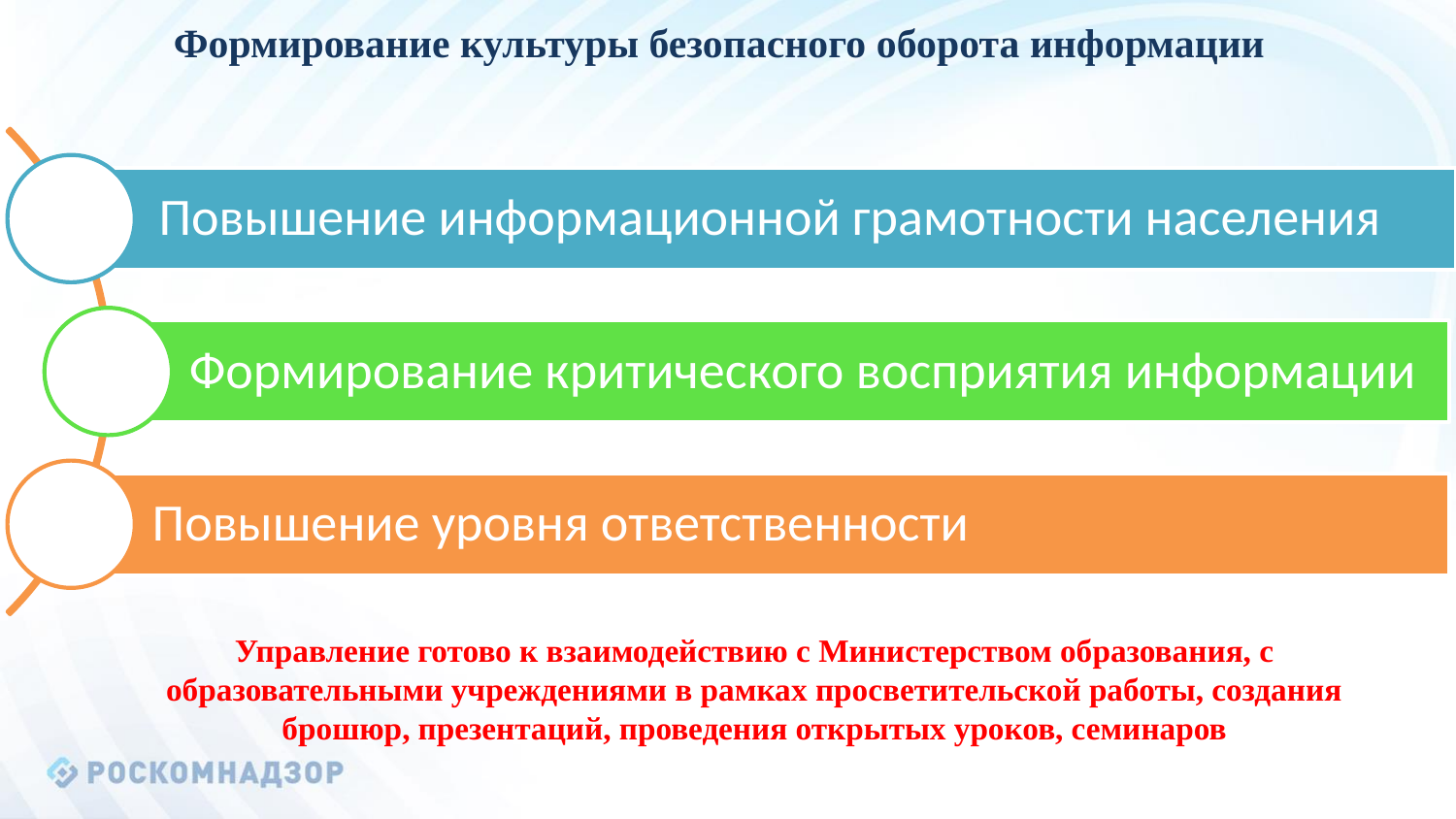

Формирование культуры безопасного оборота информации
Повышение информационной грамотности населения
Формирование критического восприятия информации
Повышение уровня ответственности
Управление готово к взаимодействию с Министерством образования, с образовательными учреждениями в рамках просветительской работы, создания брошюр, презентаций, проведения открытых уроков, семинаров